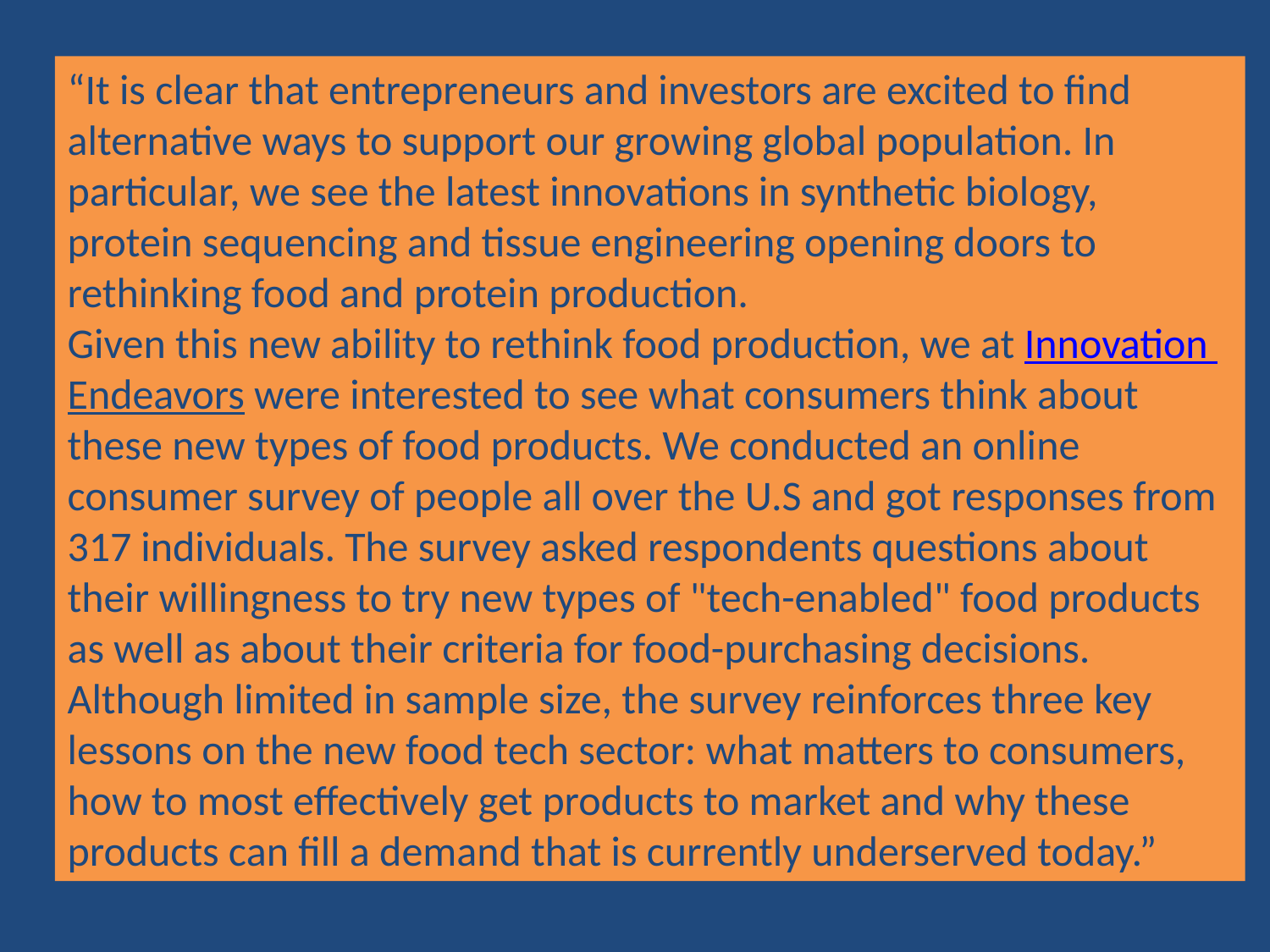

“It is clear that entrepreneurs and investors are excited to find alternative ways to support our growing global population. In particular, we see the latest innovations in synthetic biology, protein sequencing and tissue engineering opening doors to rethinking food and protein production.
Given this new ability to rethink food production, we at Innovation Endeavors were interested to see what consumers think about these new types of food products. We conducted an online consumer survey of people all over the U.S and got responses from 317 individuals. The survey asked respondents questions about their willingness to try new types of "tech-enabled" food products as well as about their criteria for food-purchasing decisions. Although limited in sample size, the survey reinforces three key lessons on the new food tech sector: what matters to consumers, how to most effectively get products to market and why these products can fill a demand that is currently underserved today.”